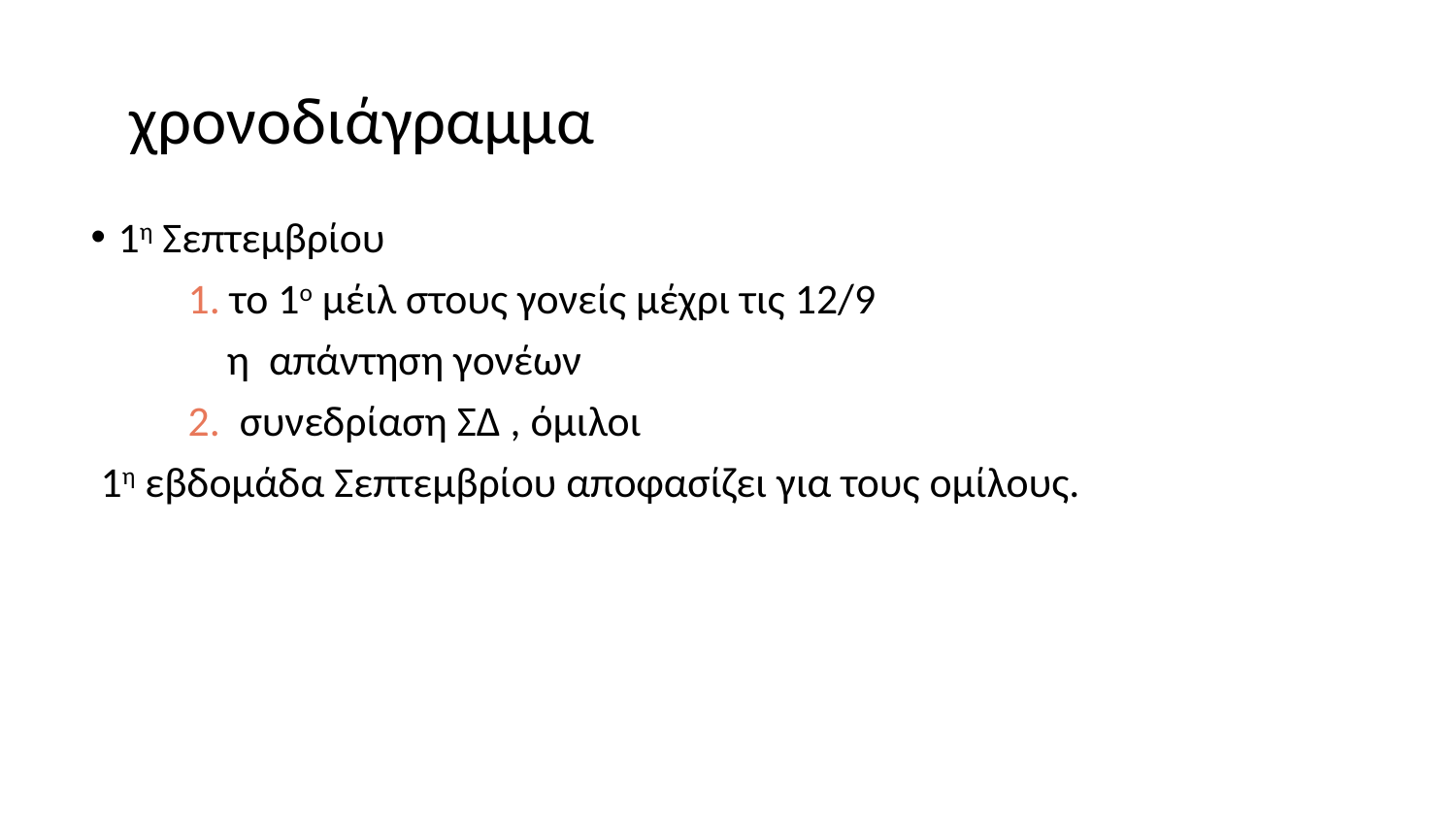

# χρονοδιάγραμμα
1η Σεπτεμβρίου
          1. το 1ο μέιλ στους γονείς μέχρι τις 12/9
              η  απάντηση γονέων
          2.  συνεδρίαση ΣΔ , όμιλοι
 1η εβδομάδα Σεπτεμβρίου αποφασίζει για τους ομίλους.